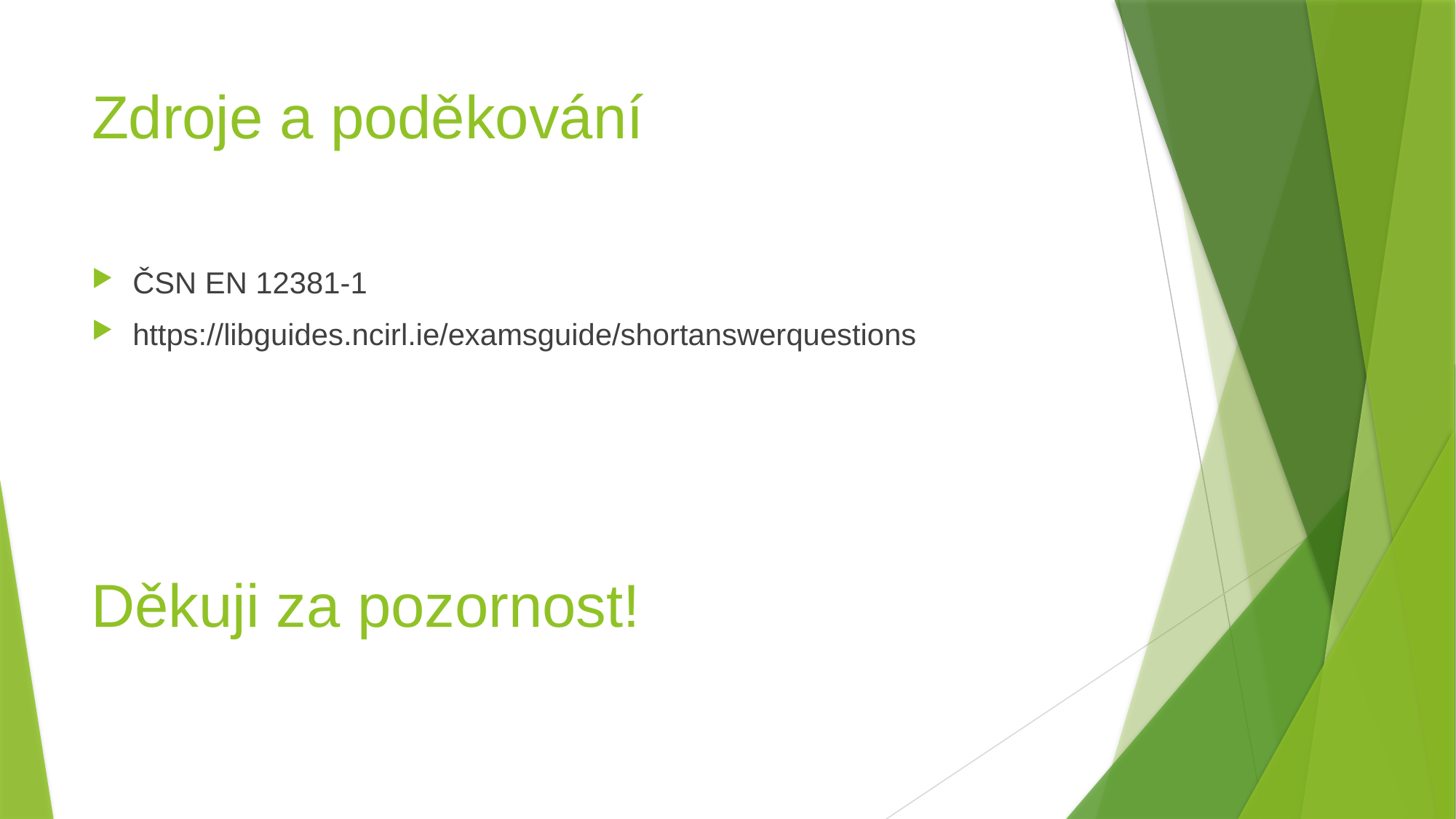

# Zdroje a poděkování
ČSN EN 12381-1
https://libguides.ncirl.ie/examsguide/shortanswerquestions
Děkuji za pozornost!